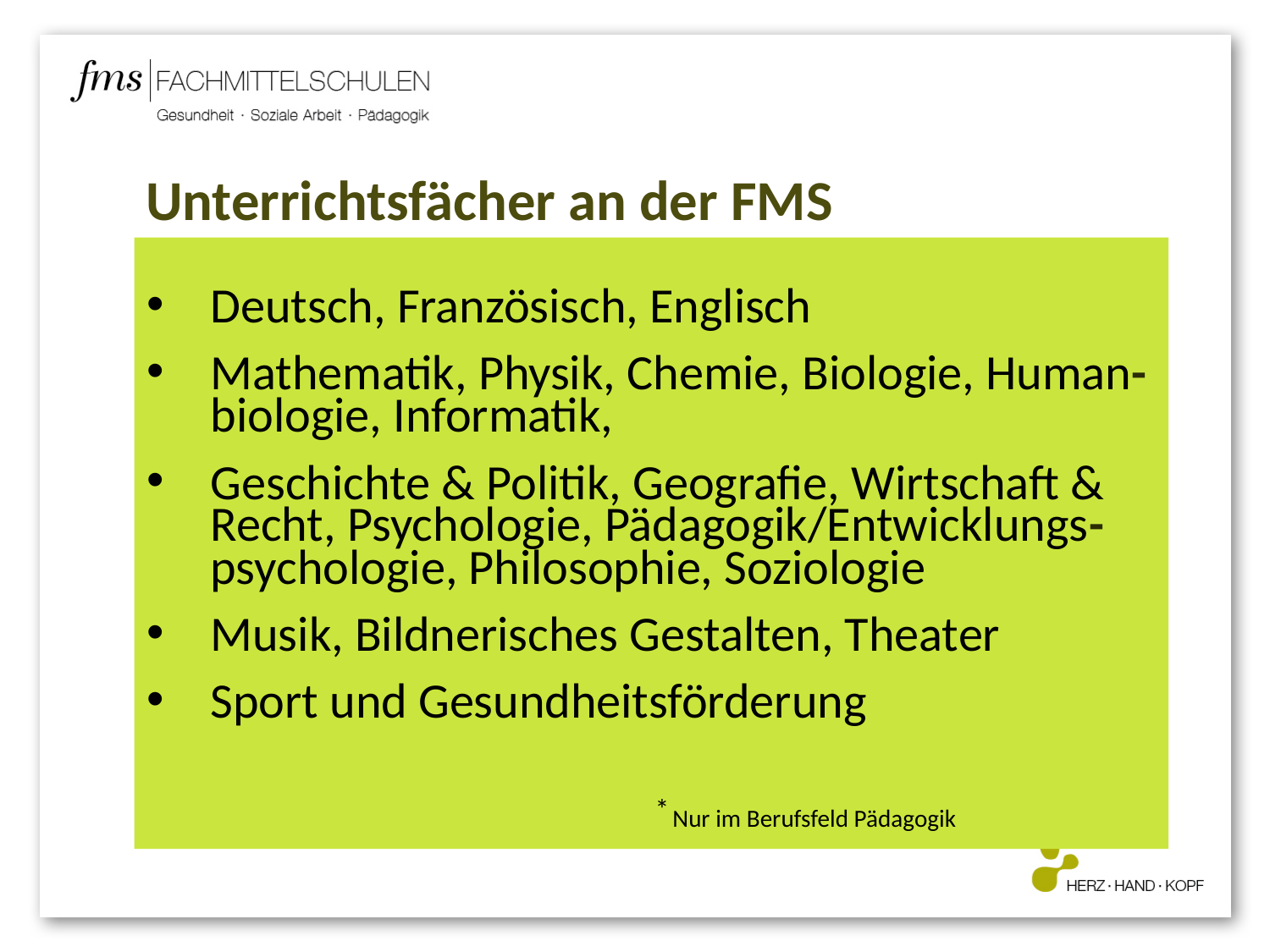

# Unterrichtsfächer an der FMS
Deutsch, Französisch, Englisch
Mathematik, Physik, Chemie, Biologie, Human-biologie, Informatik,
Geschichte & Politik, Geografie, Wirtschaft & Recht, Psychologie, Pädagogik/Entwicklungs-psychologie, Philosophie, Soziologie
Musik, Bildnerisches Gestalten, Theater
Sport und Gesundheitsförderung
											* Nur im Berufsfeld Pädagogik